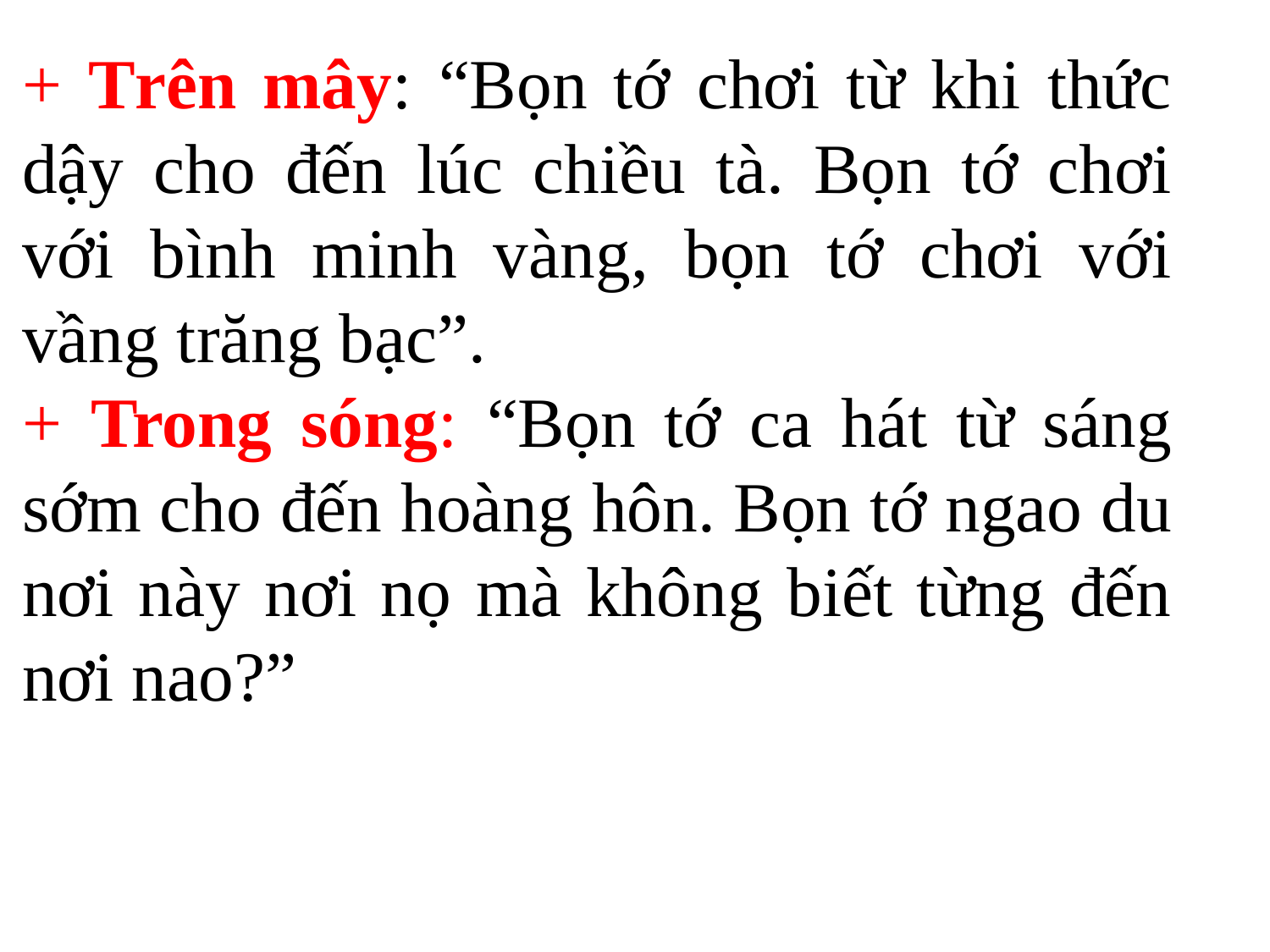

+ Trên mây: “Bọn tớ chơi từ khi thức dậy cho đến lúc chiều tà. Bọn tớ chơi với bình minh vàng, bọn tớ chơi với vầng trăng bạc”.
+ Trong sóng: “Bọn tớ ca hát từ sáng sớm cho đến hoàng hôn. Bọn tớ ngao du nơi này nơi nọ mà không biết từng đến nơi nao?”